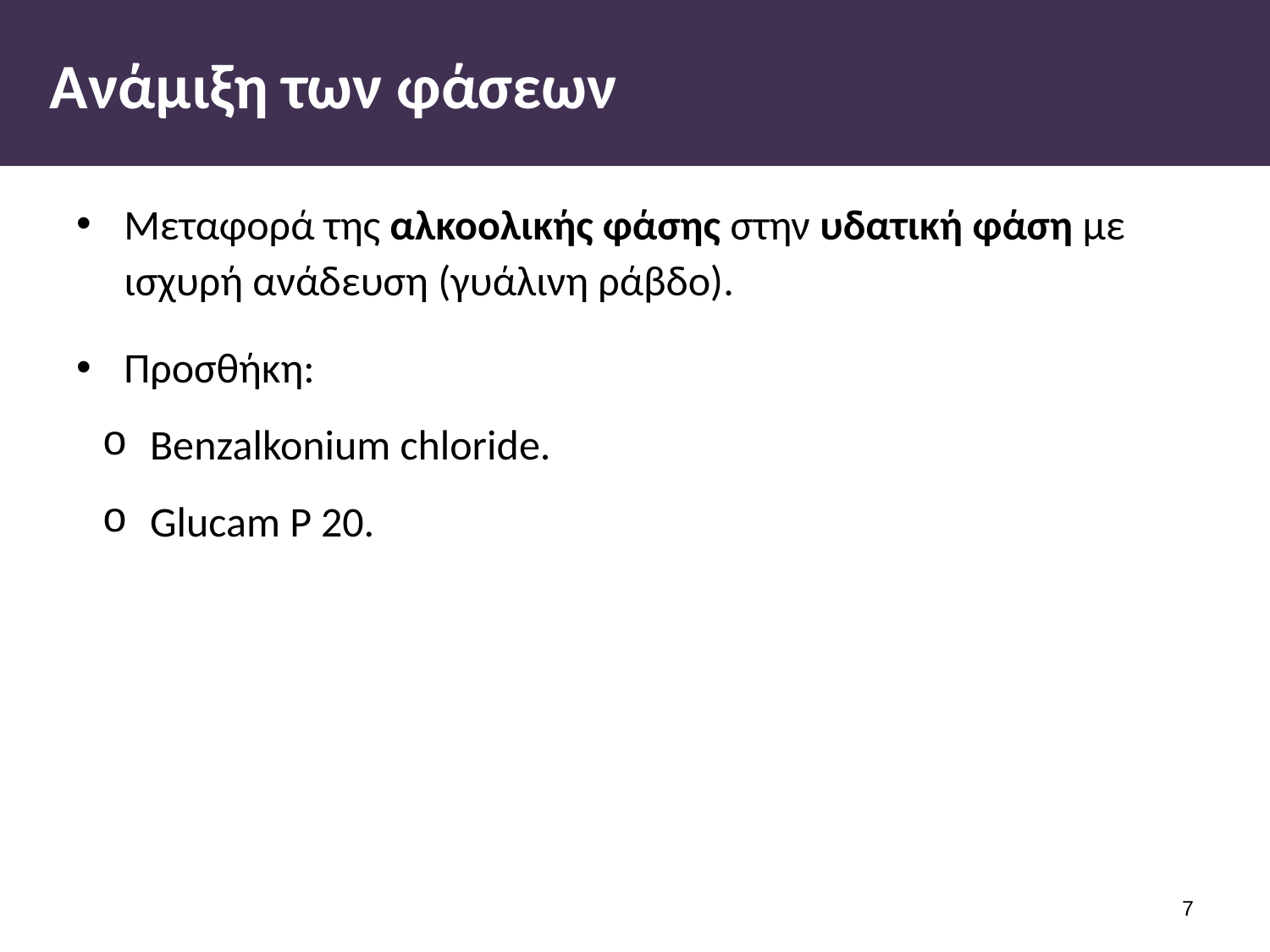

# Ανάμιξη των φάσεων
Μεταφορά της αλκοολικής φάσης στην υδατική φάση με ισχυρή ανάδευση (γυάλινη ράβδο).
Προσθήκη:
Benzalkonium chloride.
Glucam P 20.
7